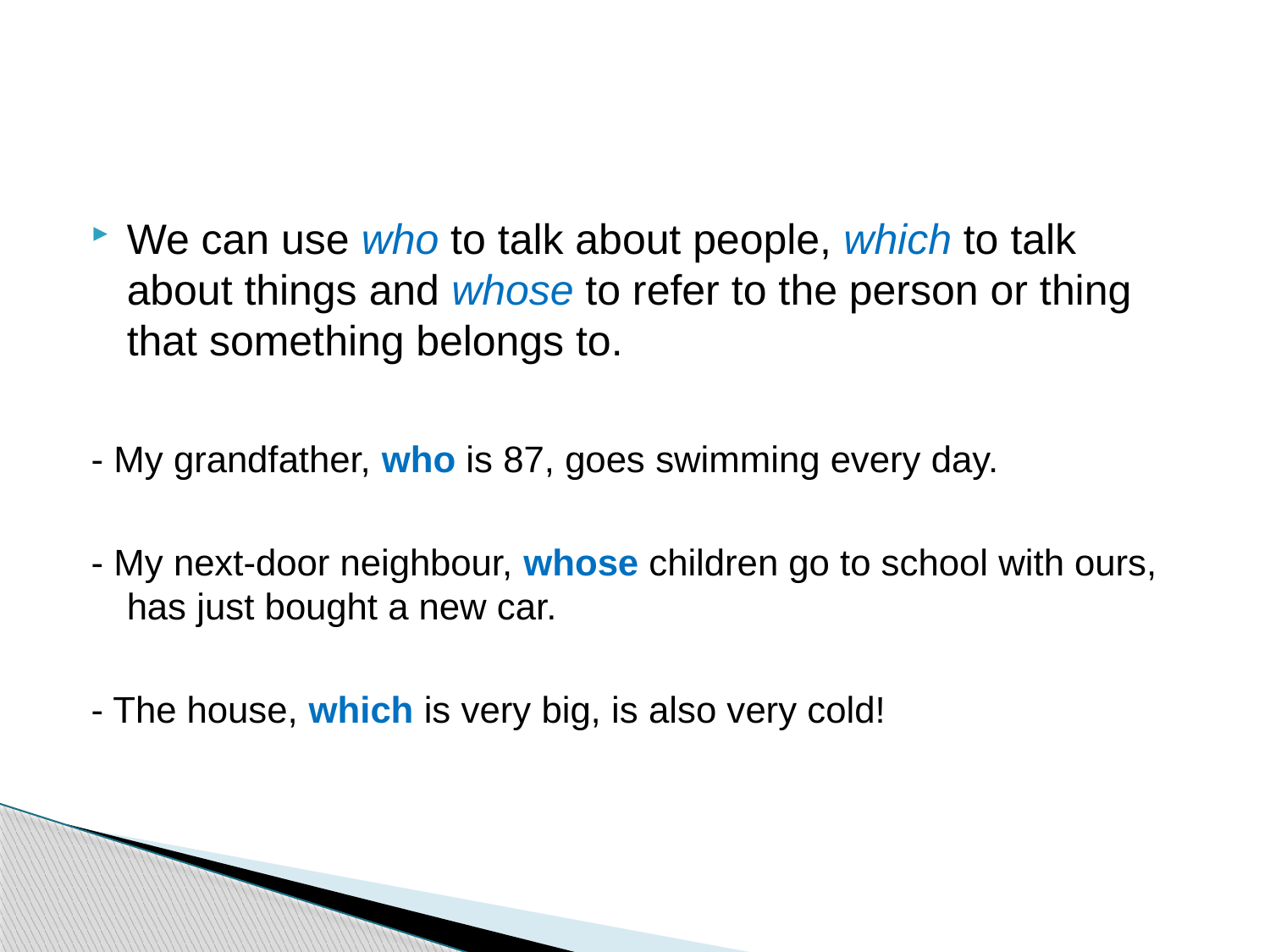

#
We can use who to talk about people, which to talk about things and whose to refer to the person or thing that something belongs to.

- My grandfather, who is 87, goes swimming every day.

- My next-door neighbour, whose children go to school with ours, has just bought a new car.

- The house, which is very big, is also very cold!